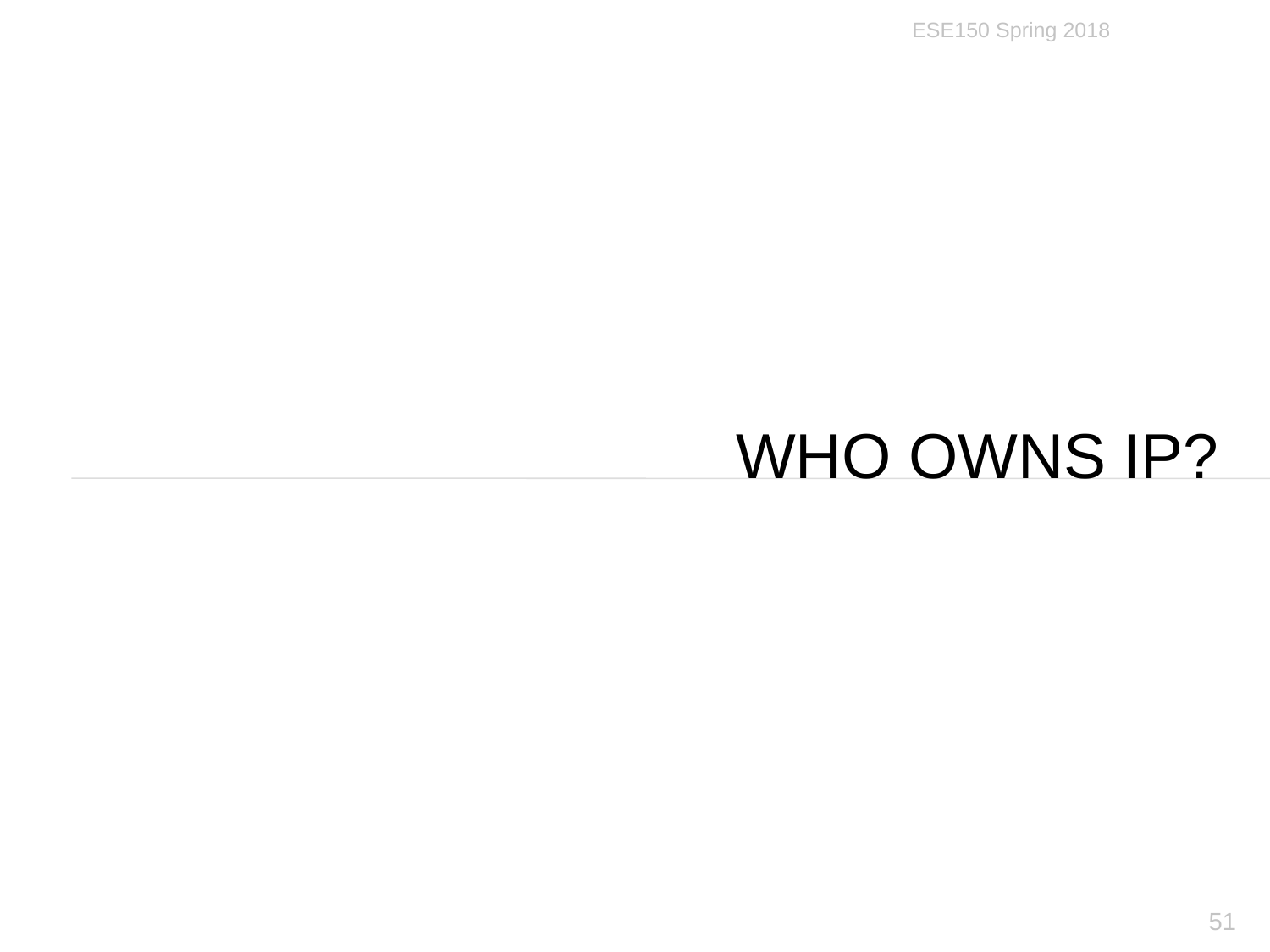

ESE150 Spring 2018

# Who Owns IP?
51